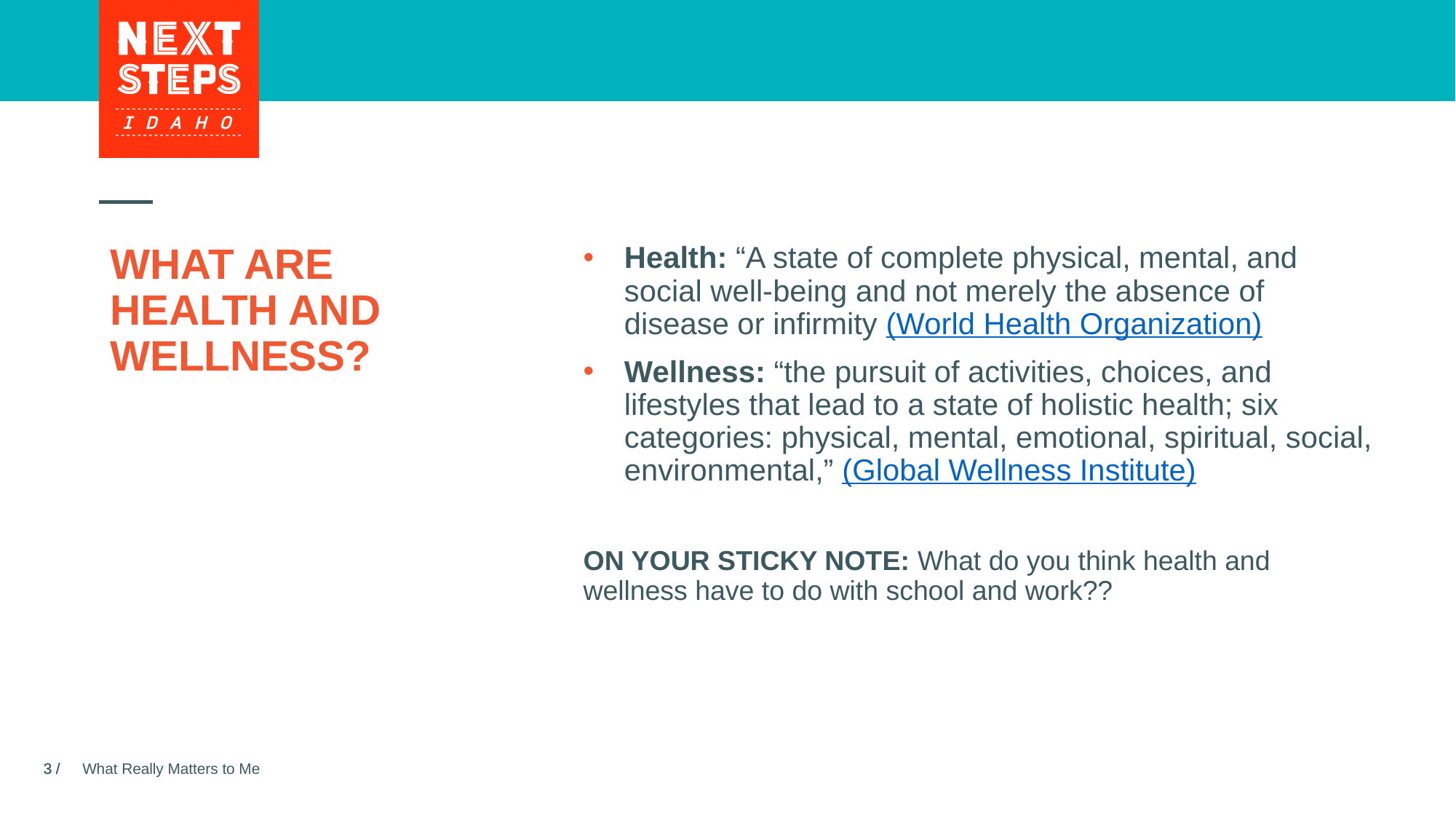

# WHAT ARE HEALTH AND WELLNESS?
Health: “A state of complete physical, mental, and social well-being and not merely the absence of disease or infirmity (World Health Organization)
Wellness: “the pursuit of activities, choices, and lifestyles that lead to a state of holistic health; six categories: physical, mental, emotional, spiritual, social, environmental,” (Global Wellness Institute)

ON YOUR STICKY NOTE: What do you think health and wellness have to do with school and work??

What Really Matters to Me